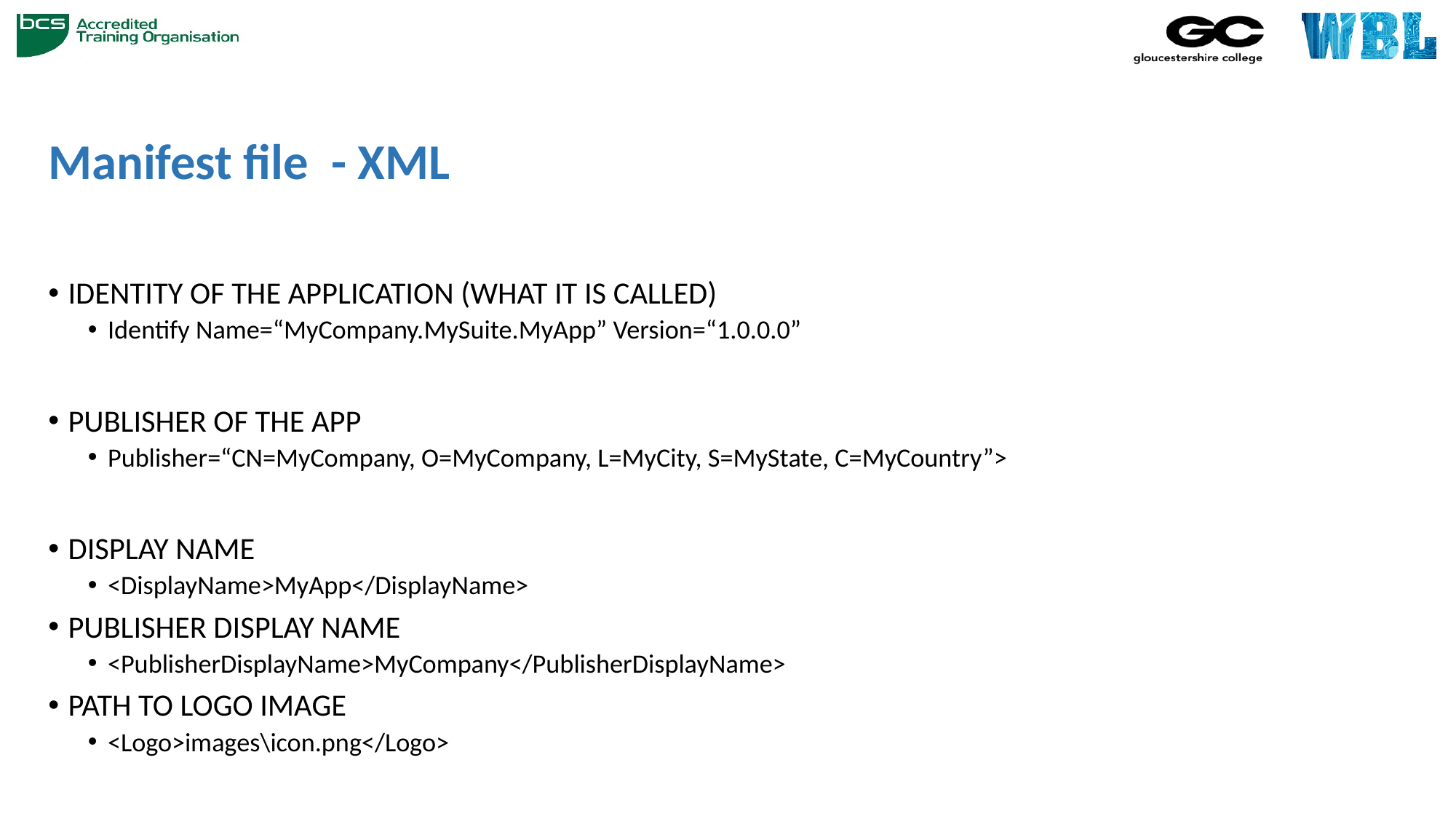

# Manifest file  - XML
IDENTITY OF THE APPLICATION (WHAT IT IS CALLED)
Identify Name=“MyCompany.MySuite.MyApp” Version=“1.0.0.0”

PUBLISHER OF THE APP
Publisher=“CN=MyCompany, O=MyCompany, L=MyCity, S=MyState, C=MyCountry”>

DISPLAY NAME
<DisplayName>MyApp</DisplayName>
PUBLISHER DISPLAY NAME
<PublisherDisplayName>MyCompany</PublisherDisplayName>
PATH TO LOGO IMAGE
<Logo>images\icon.png</Logo>